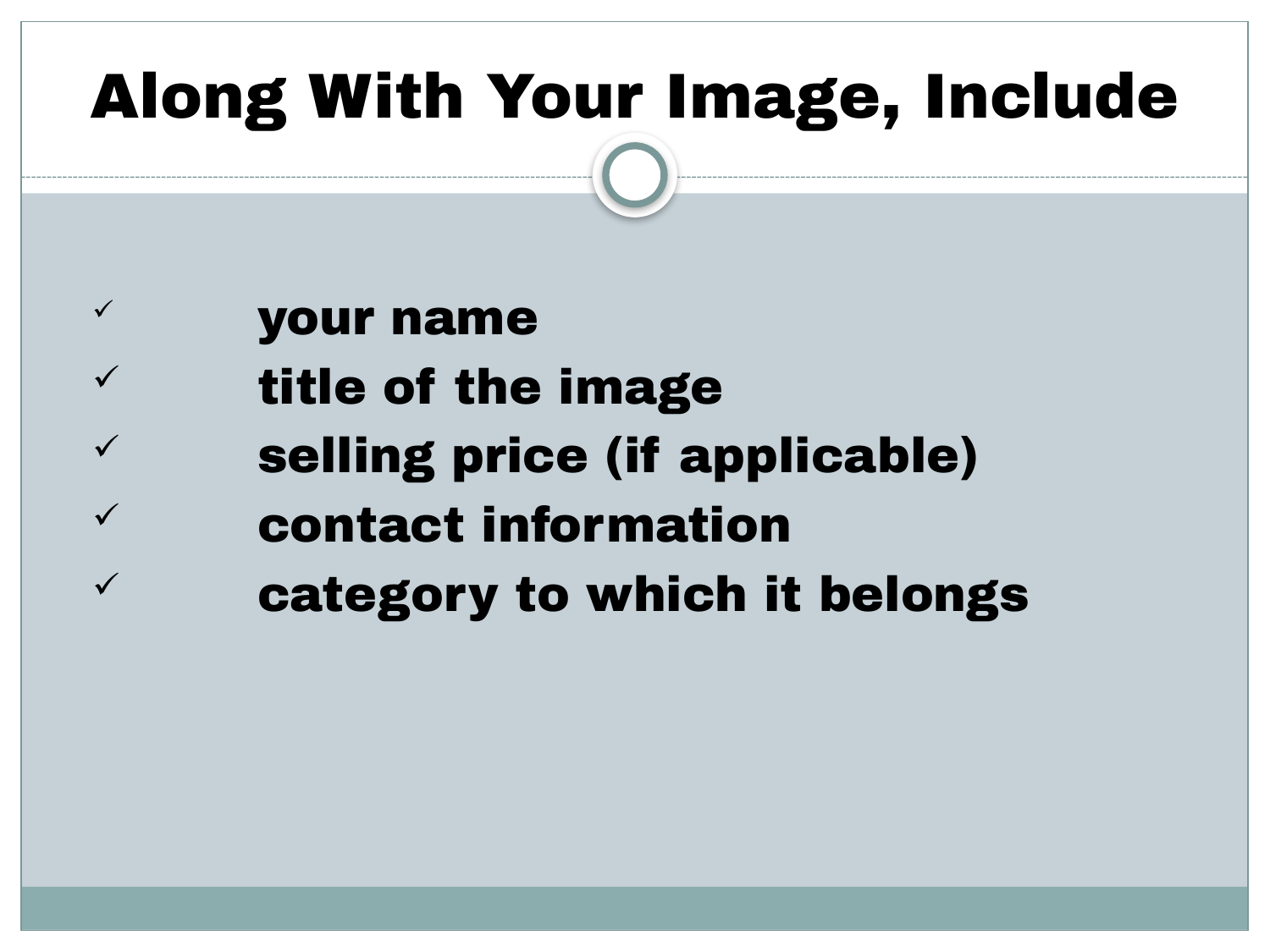

# Along With Your Image, Include

	your name
	title of the image
	selling price (if applicable)
	contact information
	category to which it belongs